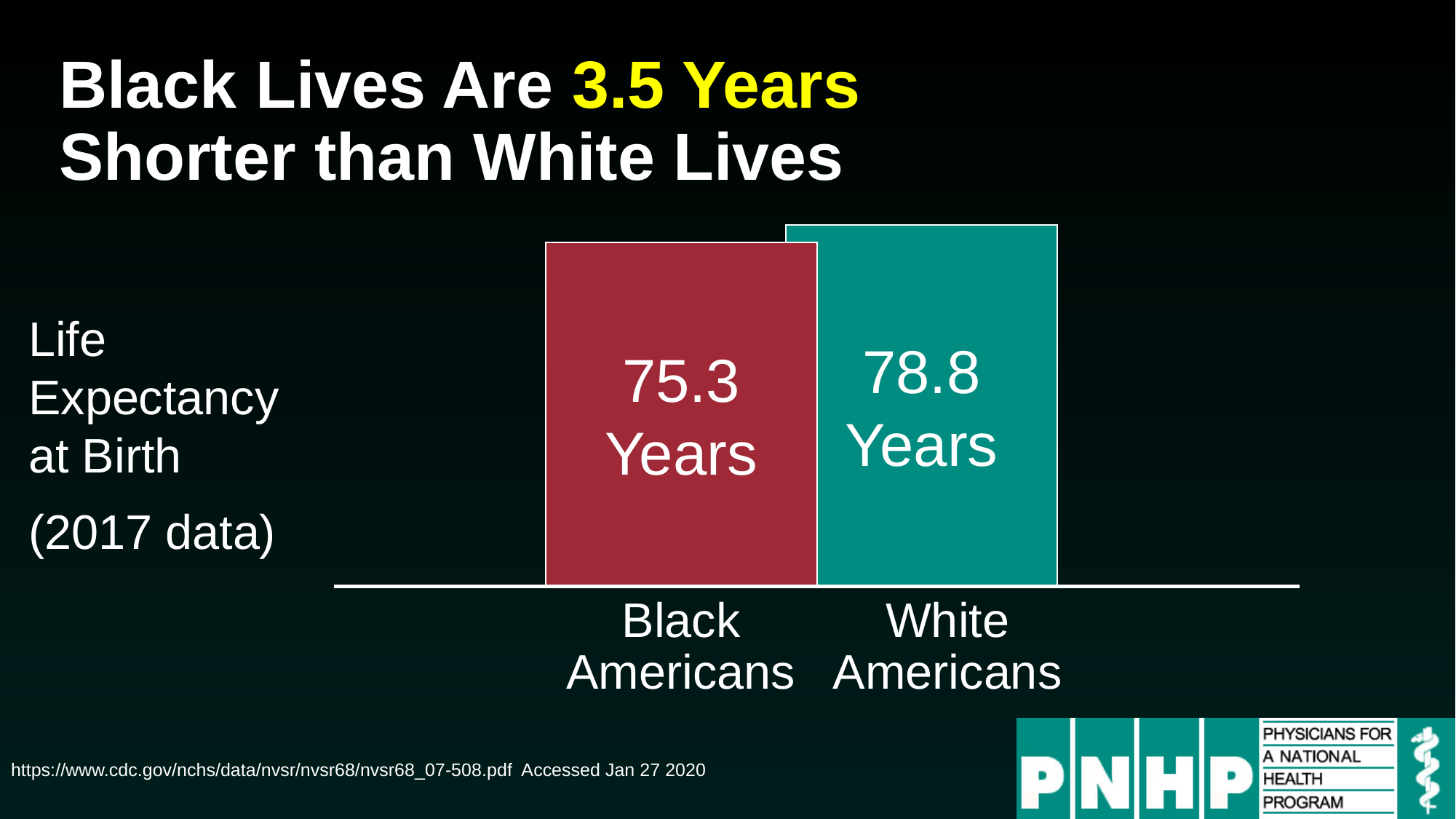

# Black Lives Are 3.5 Years Shorter than White Lives
78.8 Years
75.3 Years
Life Expectancy at Birth
(2017 data)
Black Americans
White Americans
https://www.cdc.gov/nchs/data/nvsr/nvsr68/nvsr68_07-508.pdf  Accessed Jan 27 2020